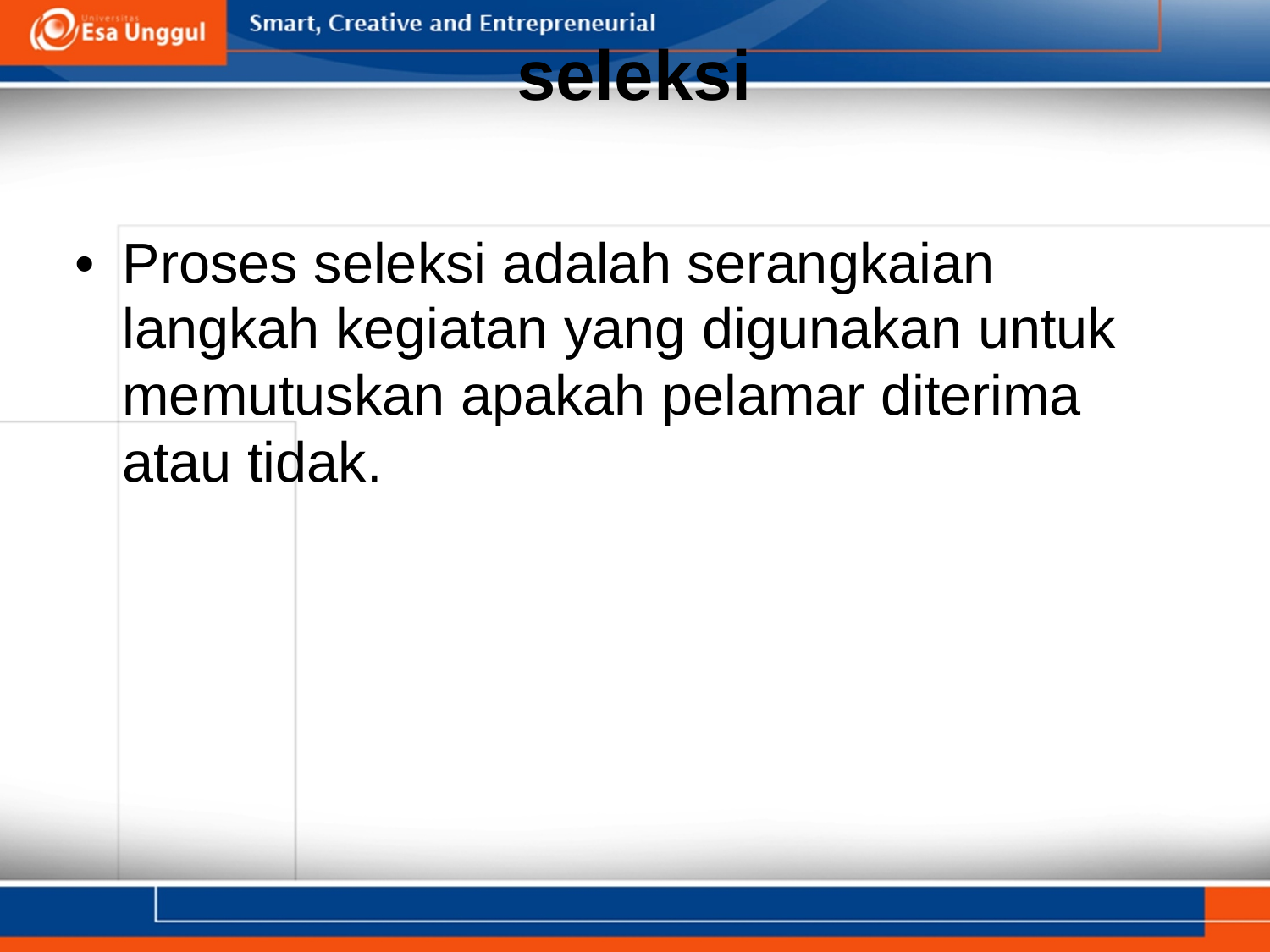

seleksi
•
Proses seleksi adalah serangkaian
langkah kegiatan yang digunakan untuk memutuskan apakah pelamar diterima atau tidak.